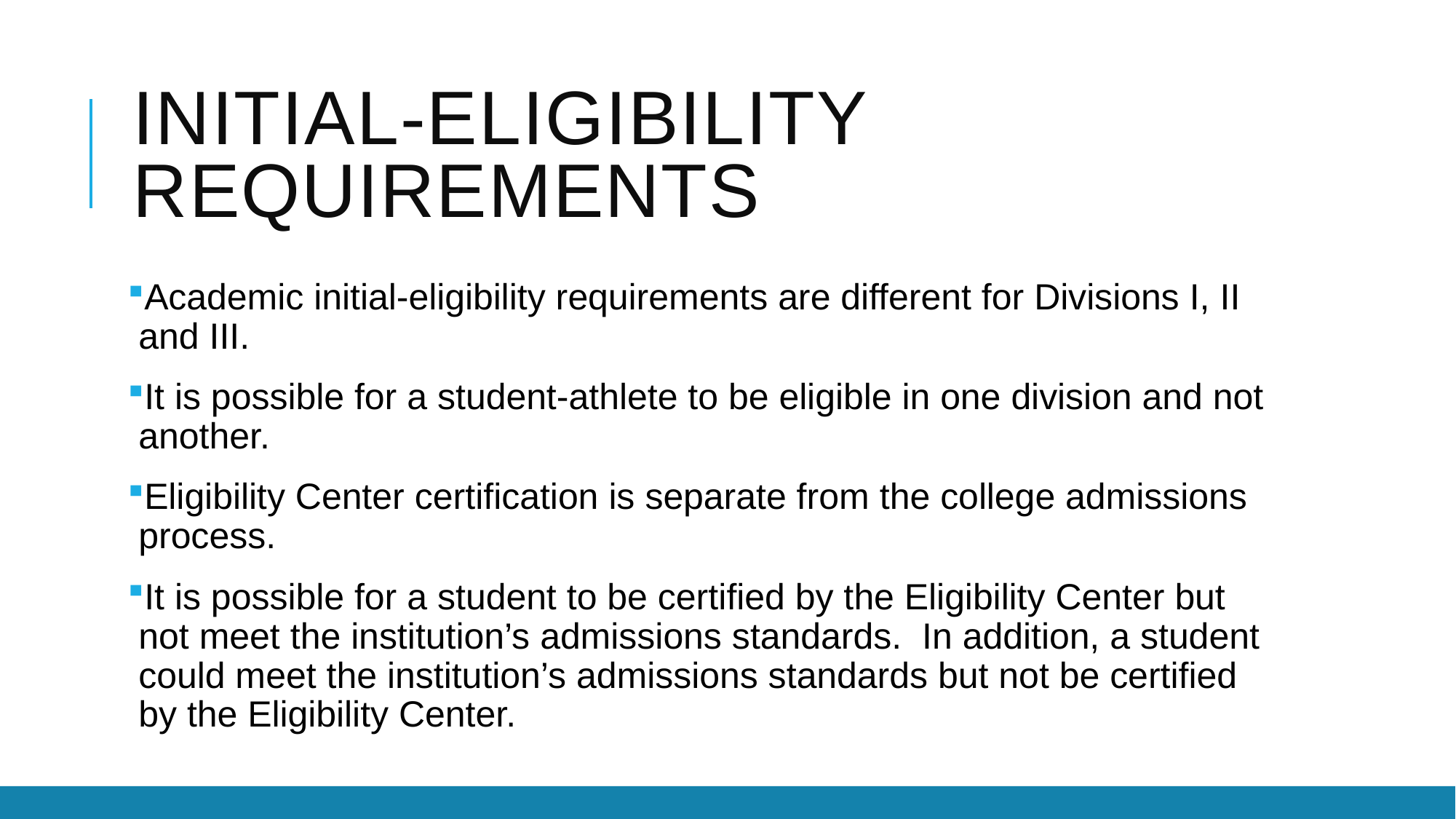

# Initial-Eligibility Requirements
Academic initial-eligibility requirements are different for Divisions I, II and III.
It is possible for a student-athlete to be eligible in one division and not another.
Eligibility Center certification is separate from the college admissions process.
It is possible for a student to be certified by the Eligibility Center but not meet the institution’s admissions standards.  In addition, a student could meet the institution’s admissions standards but not be certified by the Eligibility Center.